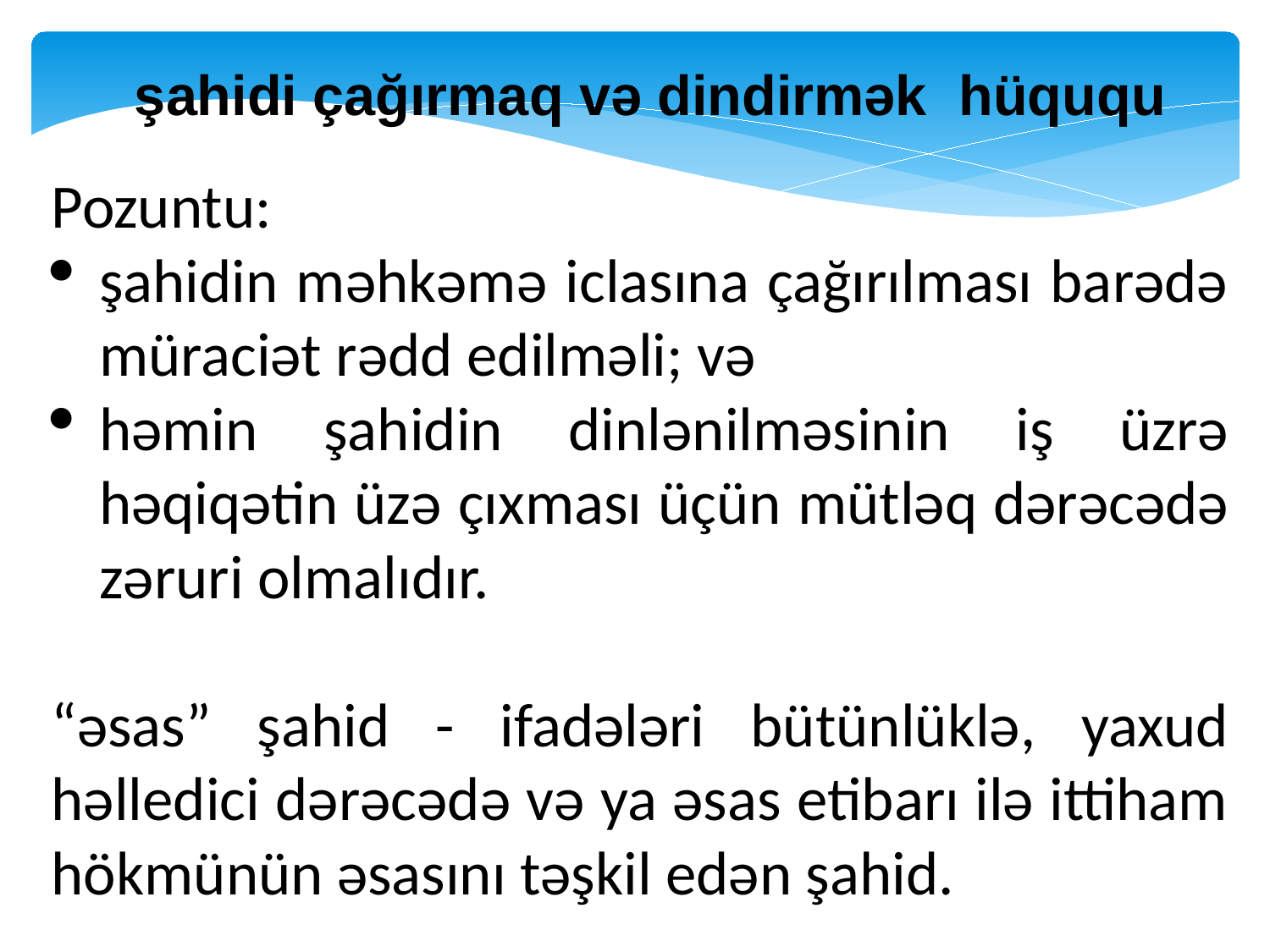

şahidi çağırmaq və dindirmək  hüququ
Pozuntu:
şahidin məhkəmə iclasına çağırılması barədə müraciət rədd edilməli; və
həmin şahidin dinlənilməsinin iş üzrə həqiqətin üzə çıxması üçün mütləq dərəcədə zəruri olmalıdır.

“əsas” şahid - ifadələri bütünlüklə, yaxud həlledici dərəcədə və ya əsas etibarı ilə ittiham hökmünün əsasını təşkil edən şahid.